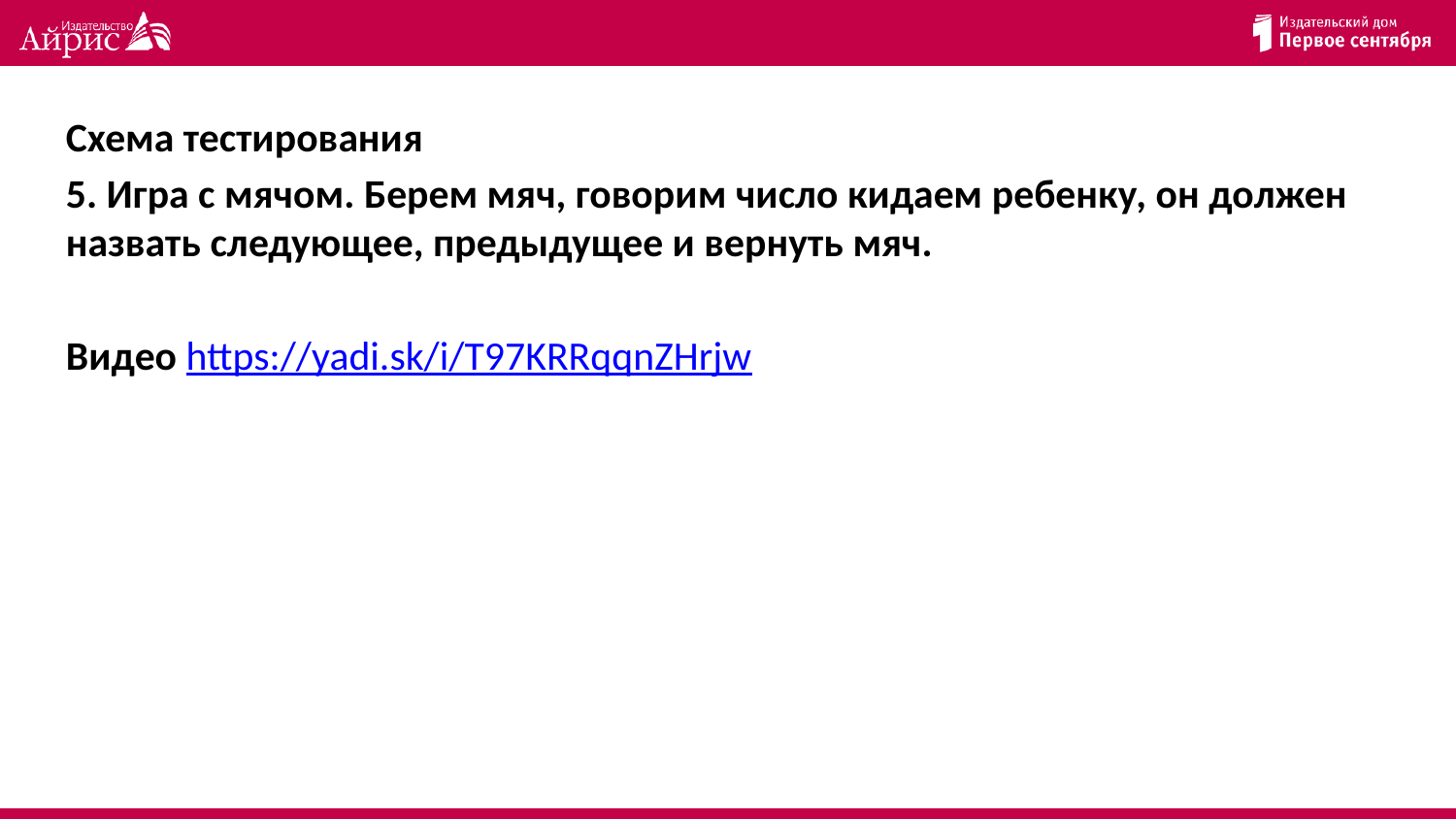

Схема тестирования
5. Игра с мячом. Берем мяч, говорим число кидаем ребенку, он должен назвать следующее, предыдущее и вернуть мяч.

Видео https://yadi.sk/i/T97KRRqqnZHrjw